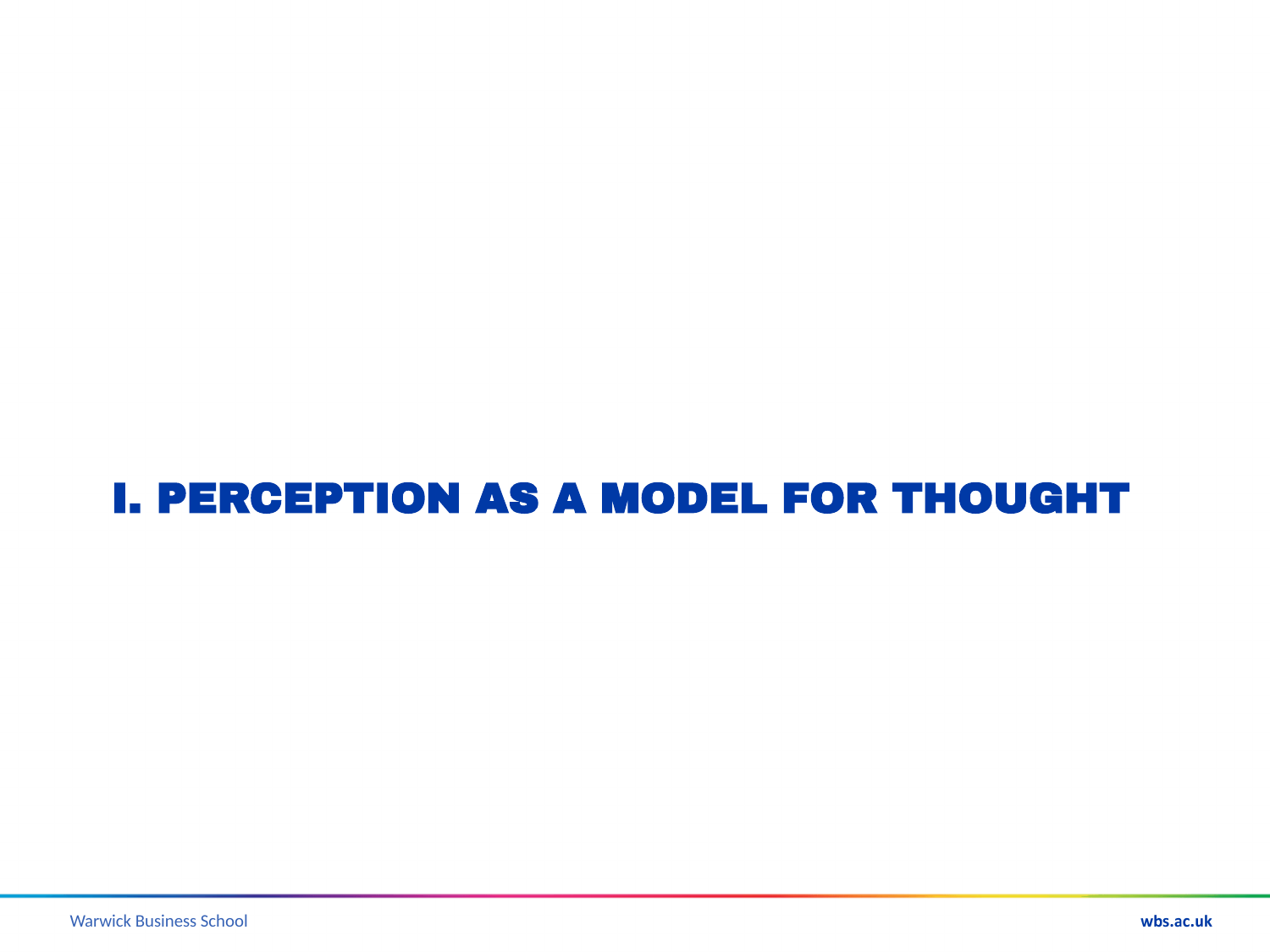

# I. PERCEPTION AS A MODEL FOR THOUGHT